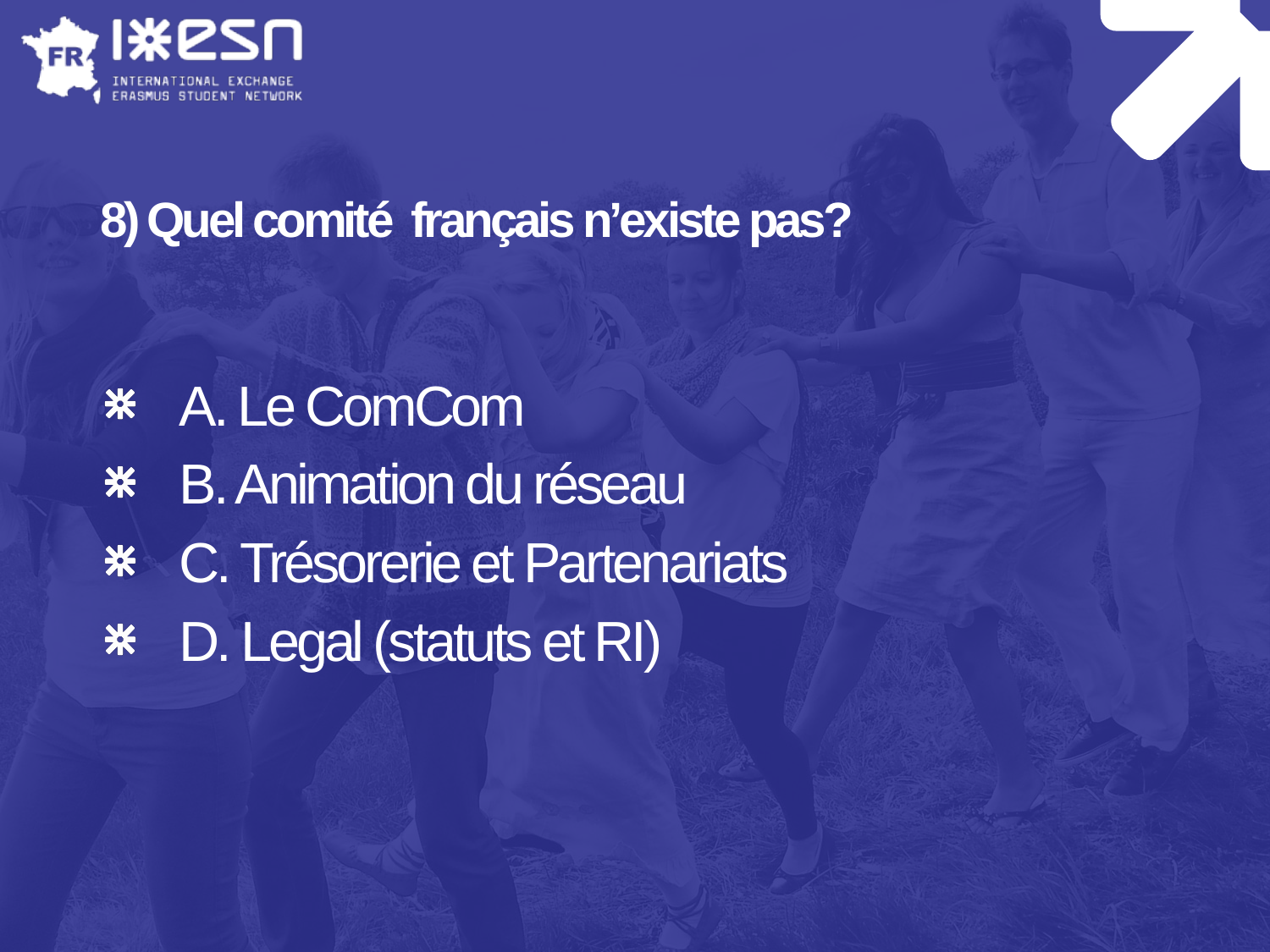

# 8) Quel comité  français n’existe pas?
A. Le ComCom
B. Animation du réseau
C. Trésorerie et Partenariats
D. Legal (statuts et RI)